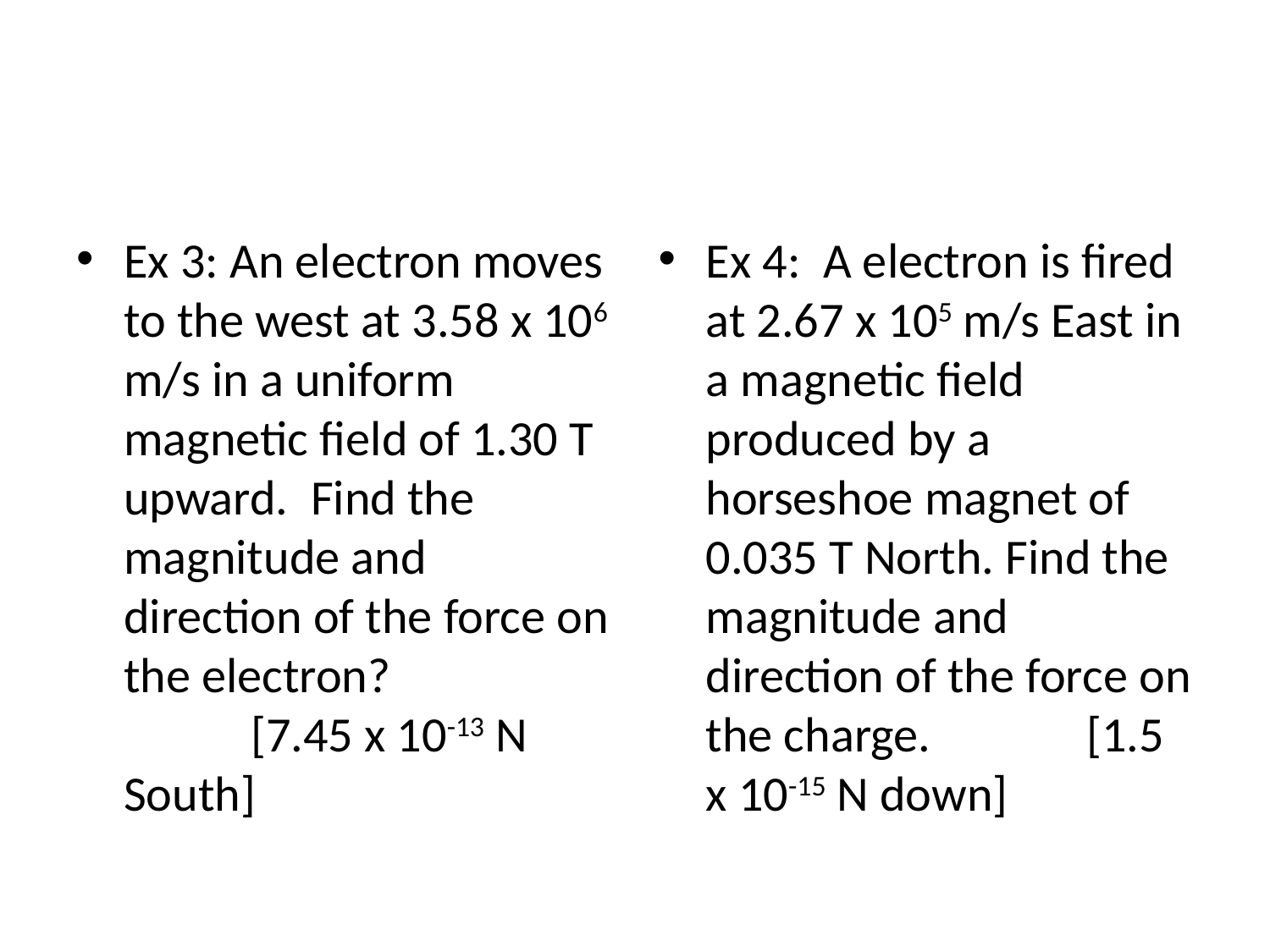

#
Ex 3: An electron moves to the west at 3.58 x 106 m/s in a uniform magnetic field of 1.30 T upward.  Find the magnitude and direction of the force on the electron?  		[7.45 x 10-13 N   South]

Ex 4:  A electron is fired at 2.67 x 105 m/s East in a magnetic field produced by a horseshoe magnet of 0.035 T North. Find the magnitude and direction of the force on the charge.	 	[1.5 x 10-15 N down]